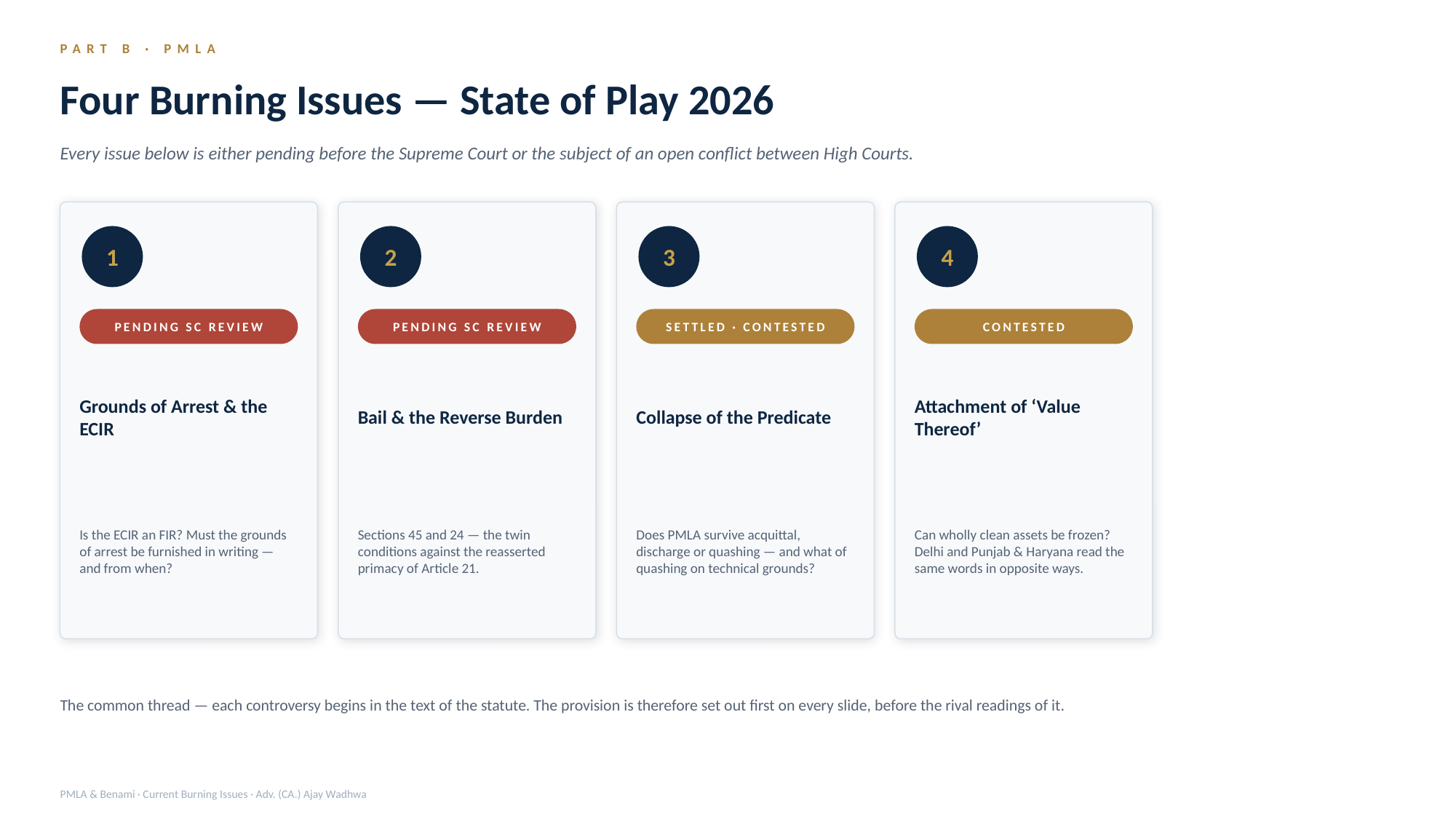

PART B · PMLA
Four Burning Issues — State of Play 2026
Every issue below is either pending before the Supreme Court or the subject of an open conflict between High Courts.

1

2

3

4

PENDING SC REVIEW
PENDING SC REVIEW
SETTLED · CONTESTED
CONTESTED
DEVELOPING

Grounds of Arrest & the ECIR
Bail & the Reverse Burden
Collapse of the Predicate
Attachment of ‘Value Thereof’

Is the ECIR an FIR? Must the grounds of arrest be furnished in writing — and from when?
Sections 45 and 24 — the twin conditions against the reasserted primacy of Article 21.
Does PMLA survive acquittal, discharge or quashing — and what of quashing on technical grounds?
Can wholly clean assets be frozen? Delhi and Punjab & Haryana read the same words in opposite ways.

The common thread — each controversy begins in the text of the statute. The provision is therefore set out first on every slide, before the rival readings of it.
PMLA & Benami · Current Burning Issues · Adv. (CA.) Ajay Wadhwa